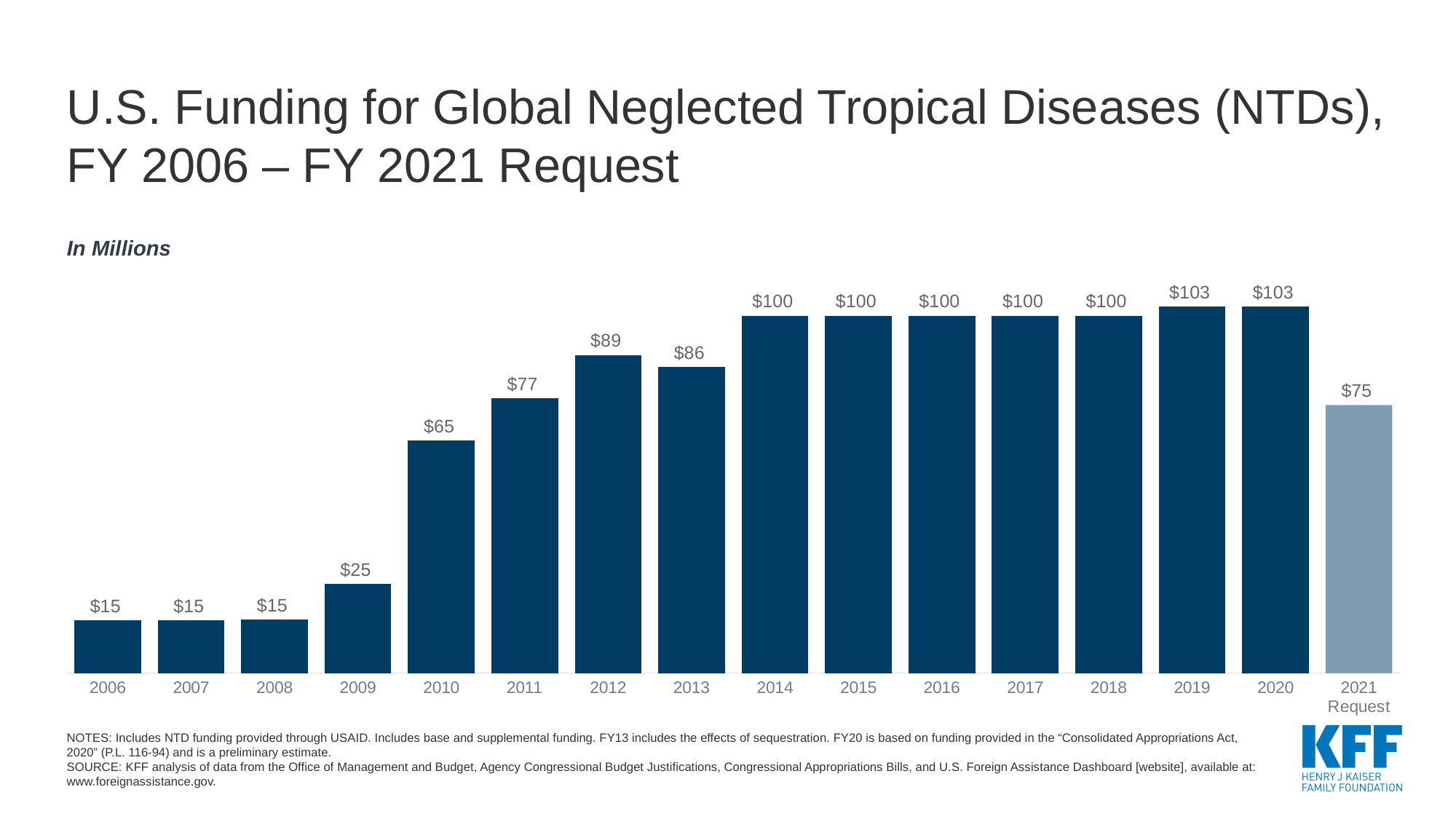

# U.S. Funding for Global Neglected Tropical Diseases (NTDs), FY 2006 – FY 2021 Request

### Chart

| Category | NTDs | Total |
|---|---|---|
| 2006 | 14.85 | 14.85 |
| 2007 | 14.85 | 14.85 |
| 2008 | 14.878 | 14.878 |
| 2009 | 25.0 | 25.0 |
| 2010 | 65.0 | 65.0 |
| 2011 | 76.846 | 76.846 |
| 2012 | 89.0 | 89.0 |
| 2013 | 85.615 | 85.615 |
| 2014 | 100.0 | 100.0 |
| 2015 | 100.0 | 100.0 |
| 2016 | 100.0 | 100.0 |
| 2017 | 100.0 | 100.0 |
| 2018 | 100.0 | 100.0 |
| 2019 | 102.5 | 102.5 |
| 2020 | 102.5 | 102.5 |
| 2021 Request | 75.0 | 75.0 |
In Millions
NOTES: Includes NTD funding provided through USAID. Includes base and supplemental funding. FY13 includes the effects of sequestration. FY20 is based on funding provided in the “Consolidated Appropriations Act, 2020” (P.L. 116-94) and is a preliminary estimate.
SOURCE: KFF analysis of data from the Office of Management and Budget, Agency Congressional Budget Justifications, Congressional Appropriations Bills, and U.S. Foreign Assistance Dashboard [website], available at: www.foreignassistance.gov.